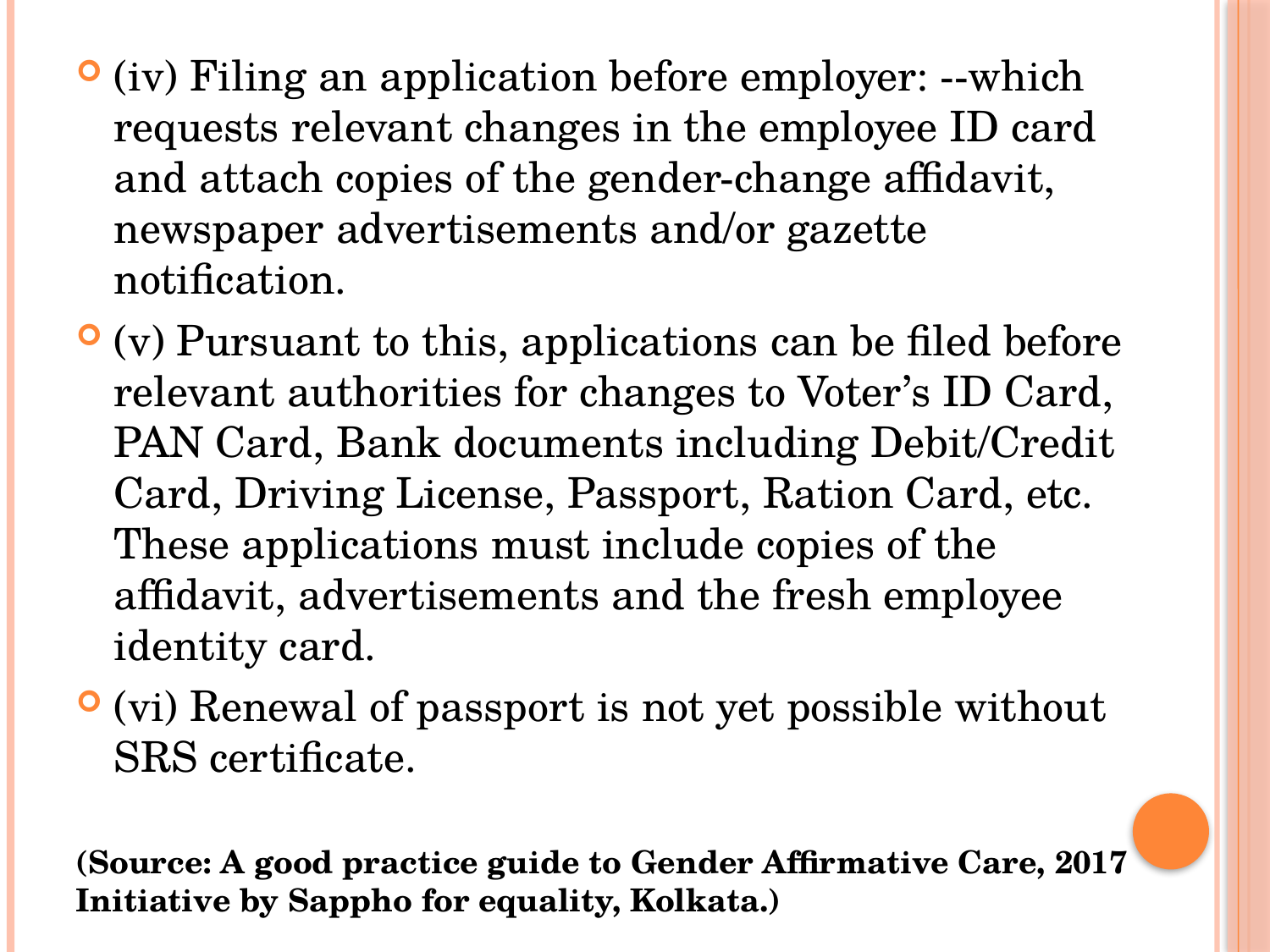

(iv) Filing an application before employer: --which requests relevant changes in the employee ID card and attach copies of the gender-change affidavit, newspaper advertisements and/or gazette notification.
(v) Pursuant to this, applications can be filed before relevant authorities for changes to Voter’s ID Card, PAN Card, Bank documents including Debit/Credit Card, Driving License, Passport, Ration Card, etc. These applications must include copies of the affidavit, advertisements and the fresh employee identity card.
(vi) Renewal of passport is not yet possible without SRS certificate.

(Source: A good practice guide to Gender Affirmative Care, 2017
Initiative by Sappho for equality, Kolkata.)